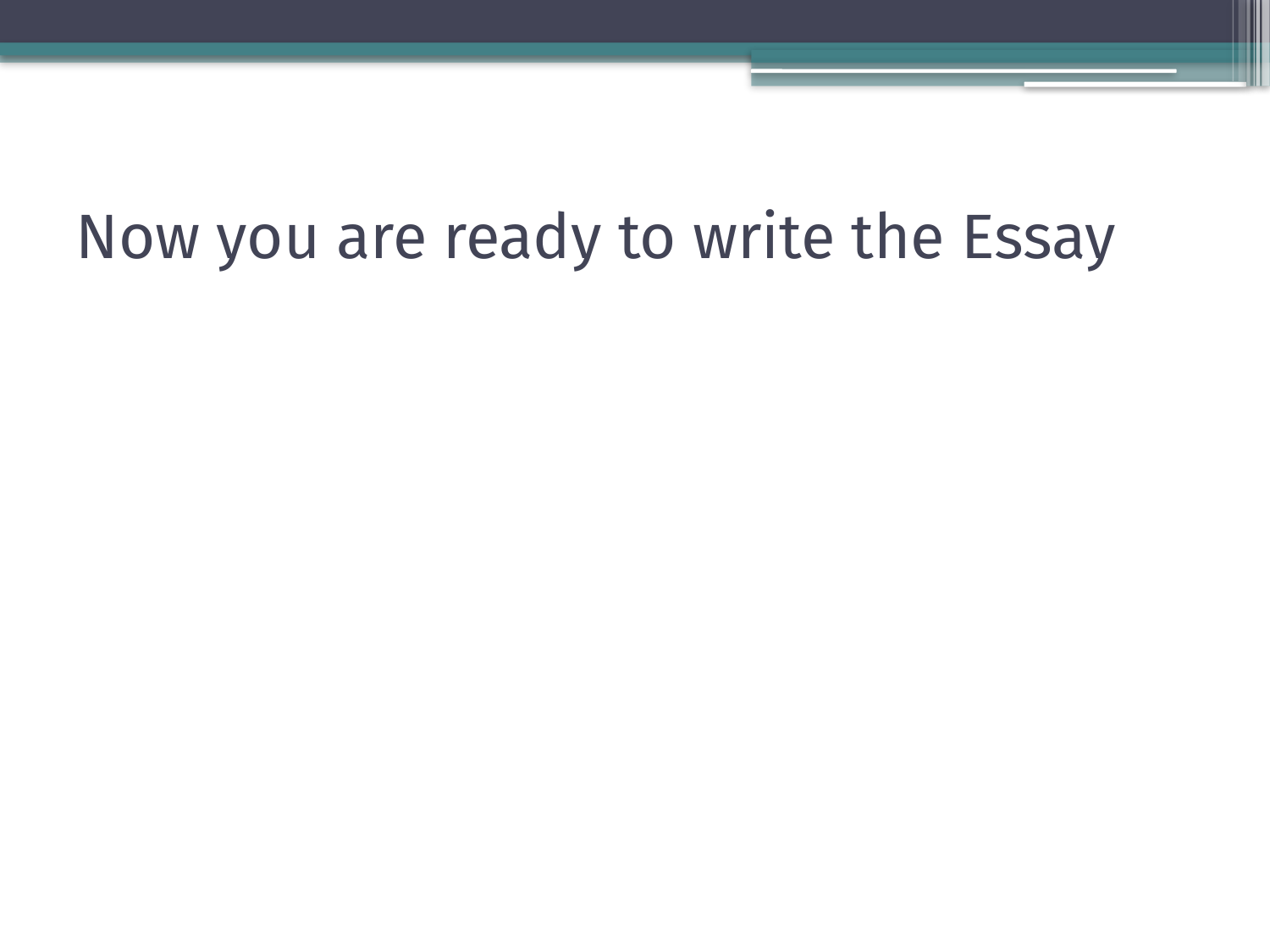

# Now you are ready to write the Essay